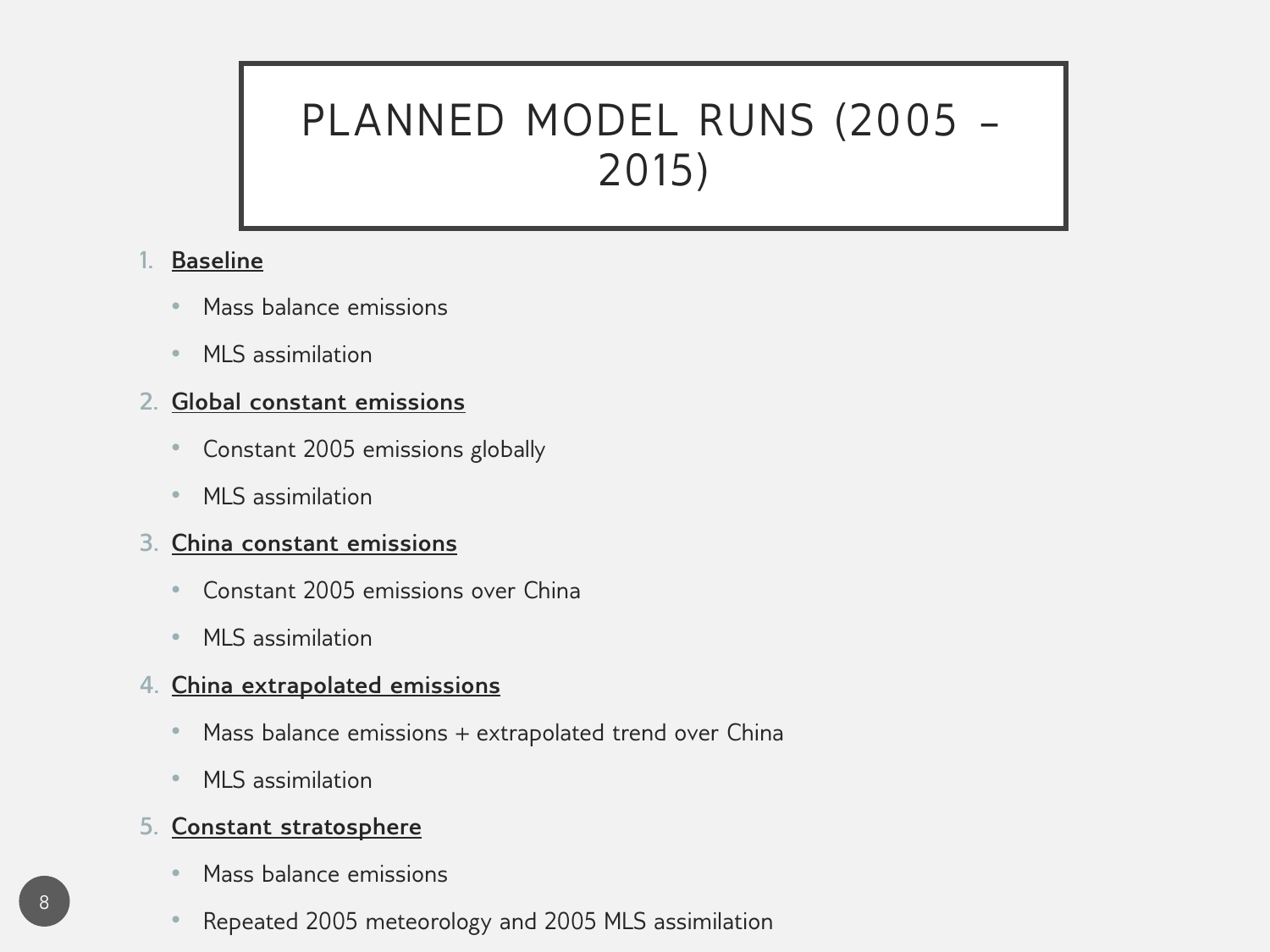

# Planned Model Runs (2005 – 2015)
Baseline
Mass balance emissions
MLS assimilation
Global constant emissions
Constant 2005 emissions globally
MLS assimilation
China constant emissions
Constant 2005 emissions over China
MLS assimilation
China extrapolated emissions
Mass balance emissions + extrapolated trend over China
MLS assimilation
Constant stratosphere
Mass balance emissions
Repeated 2005 meteorology and 2005 MLS assimilation
8